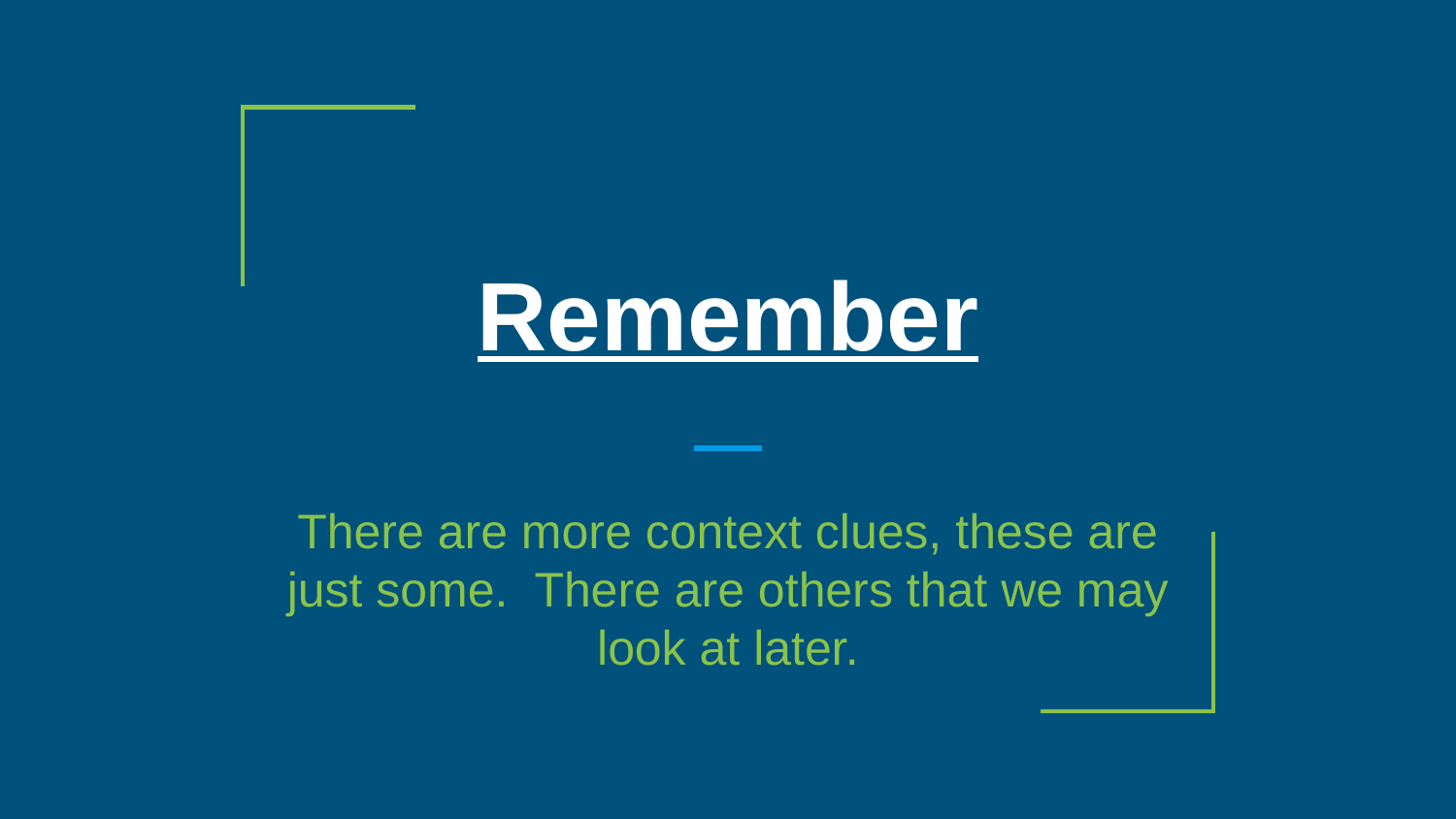

# Remember
There are more context clues, these are just some.  There are others that we may look at later.